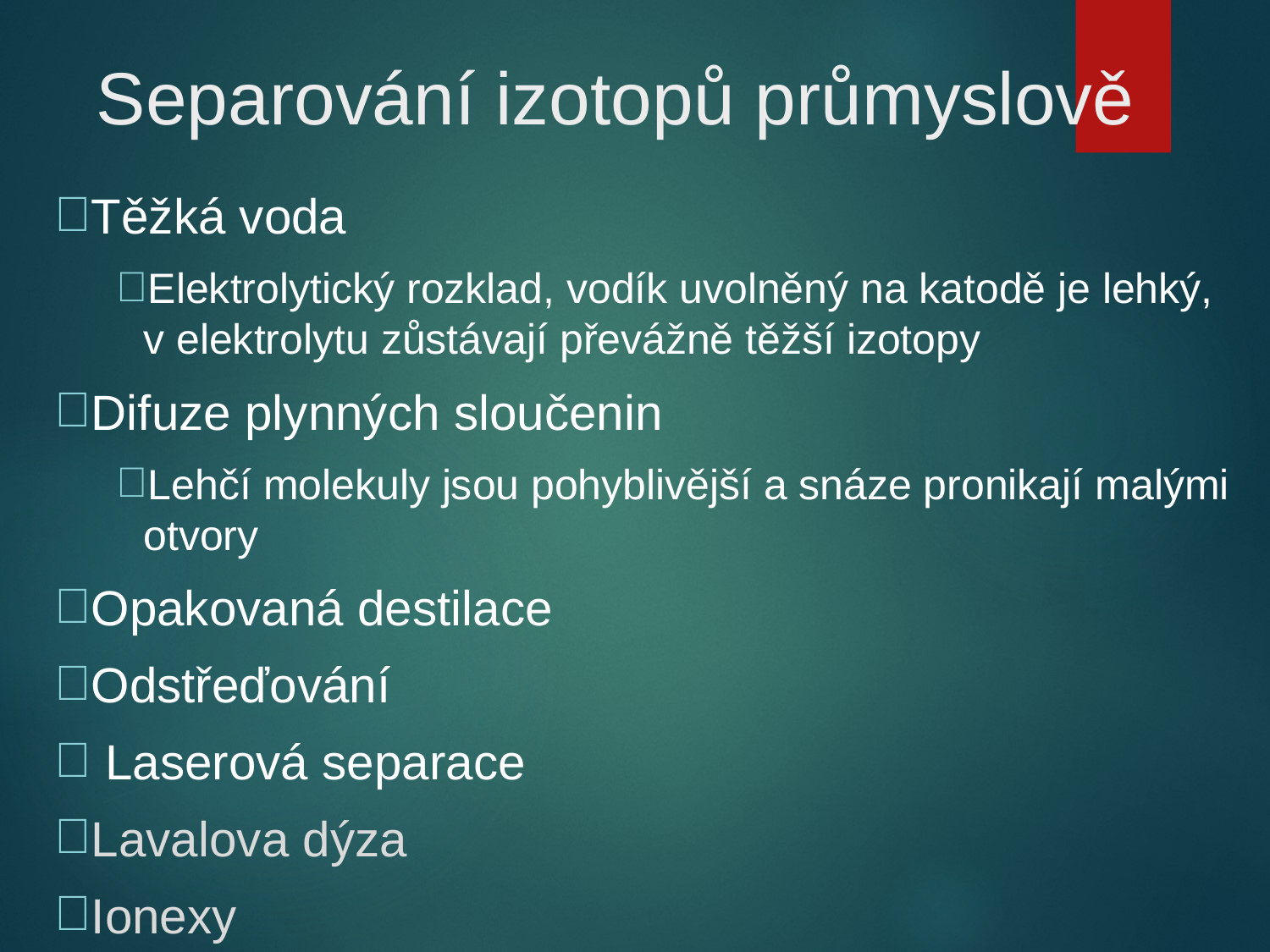

# Separování izotopů průmyslově
Těžká voda
Elektrolytický rozklad, vodík uvolněný na katodě je lehký, v elektrolytu zůstávají převážně těžší izotopy
Difuze plynných sloučenin
Lehčí molekuly jsou pohyblivější a snáze pronikají malými otvory
Opakovaná destilace
Odstřeďování
 Laserová separace
Lavalova dýza
Ionexy